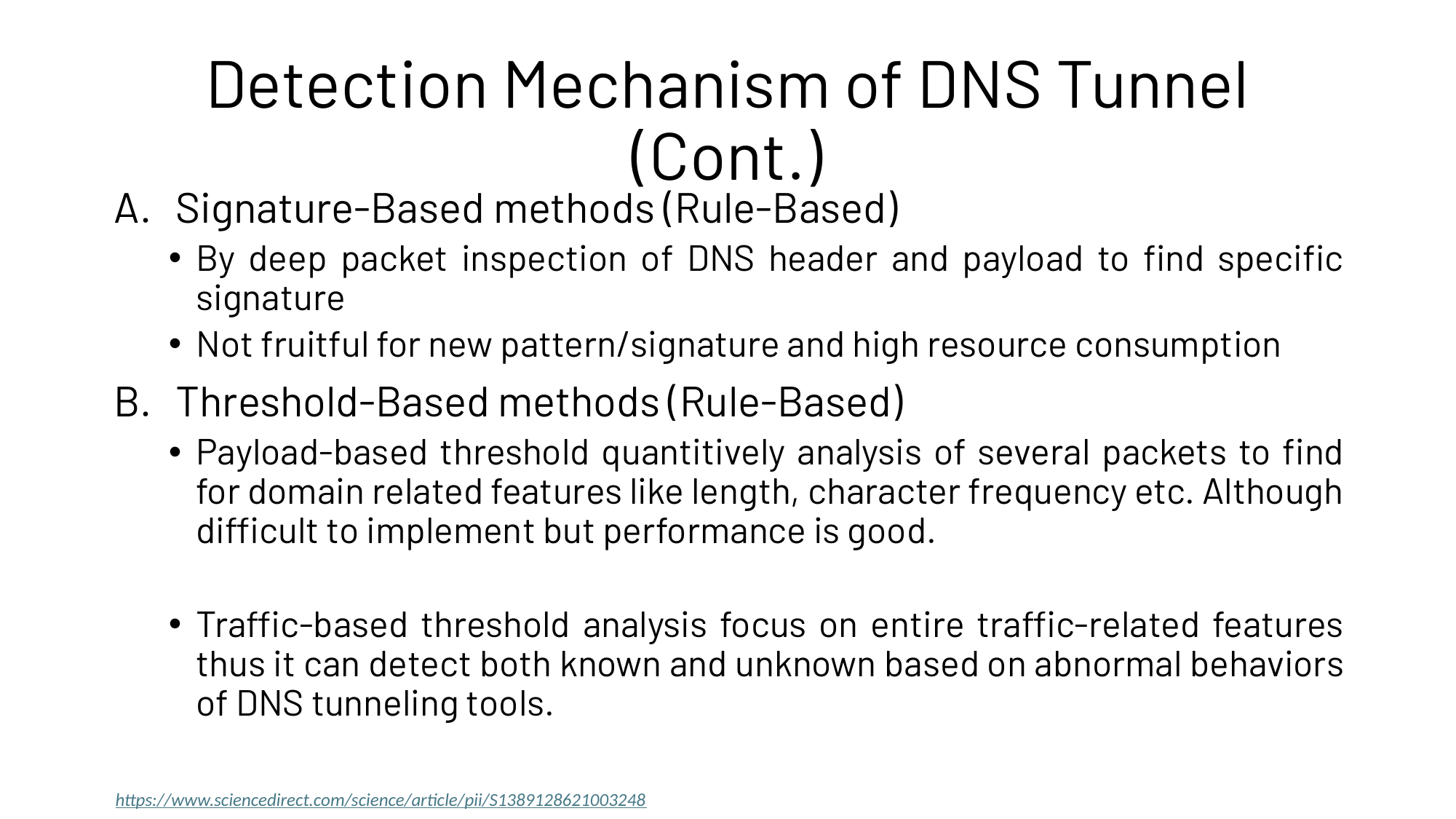

# Detection Mechanism of DNS Tunnel (Cont.)
Signature-Based methods (Rule-Based)
By deep packet inspection of DNS header and payload to find specific signature
Not fruitful for new pattern/signature and high resource consumption
Threshold-Based methods (Rule-Based)
Payload-based threshold quantitively analysis of several packets to find for domain related features like length, character frequency etc. Although difficult to implement but performance is good.

Traffic-based threshold analysis focus on entire traffic-related features thus it can detect both known and unknown based on abnormal behaviors of DNS tunneling tools.

https://www.sciencedirect.com/science/article/pii/S1389128621003248